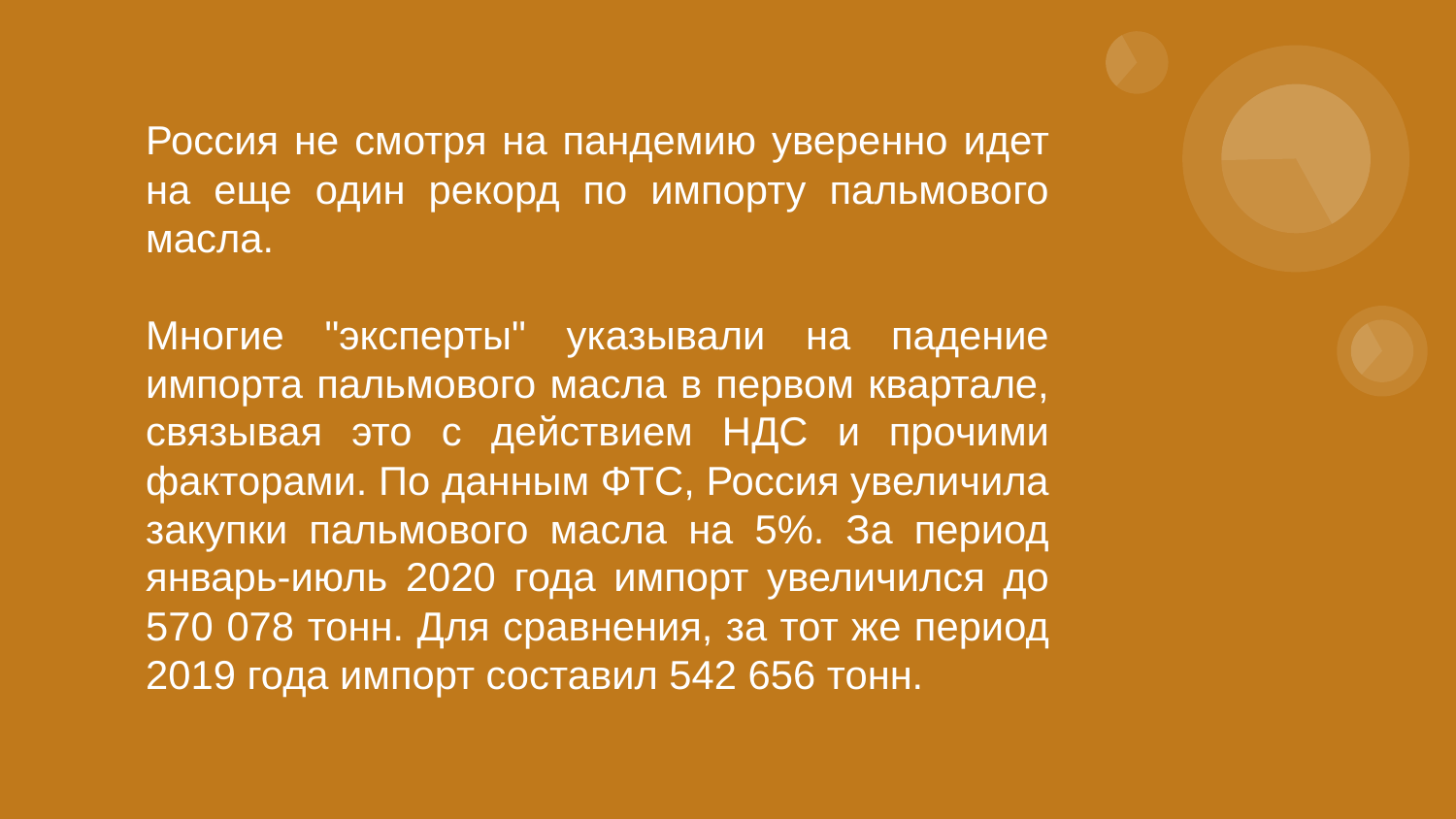

# Россия не смотря на пандемию уверенно идет на еще один рекорд по импорту пальмового масла.

Многие "эксперты" указывали на падение импорта пальмового масла в первом квартале, связывая это с действием НДС и прочими факторами. По данным ФТС, Россия увеличила закупки пальмового масла на 5%. За период январь-июль 2020 года импорт увеличился до 570 078 тонн. Для сравнения, за тот же период 2019 года импорт составил 542 656 тонн.